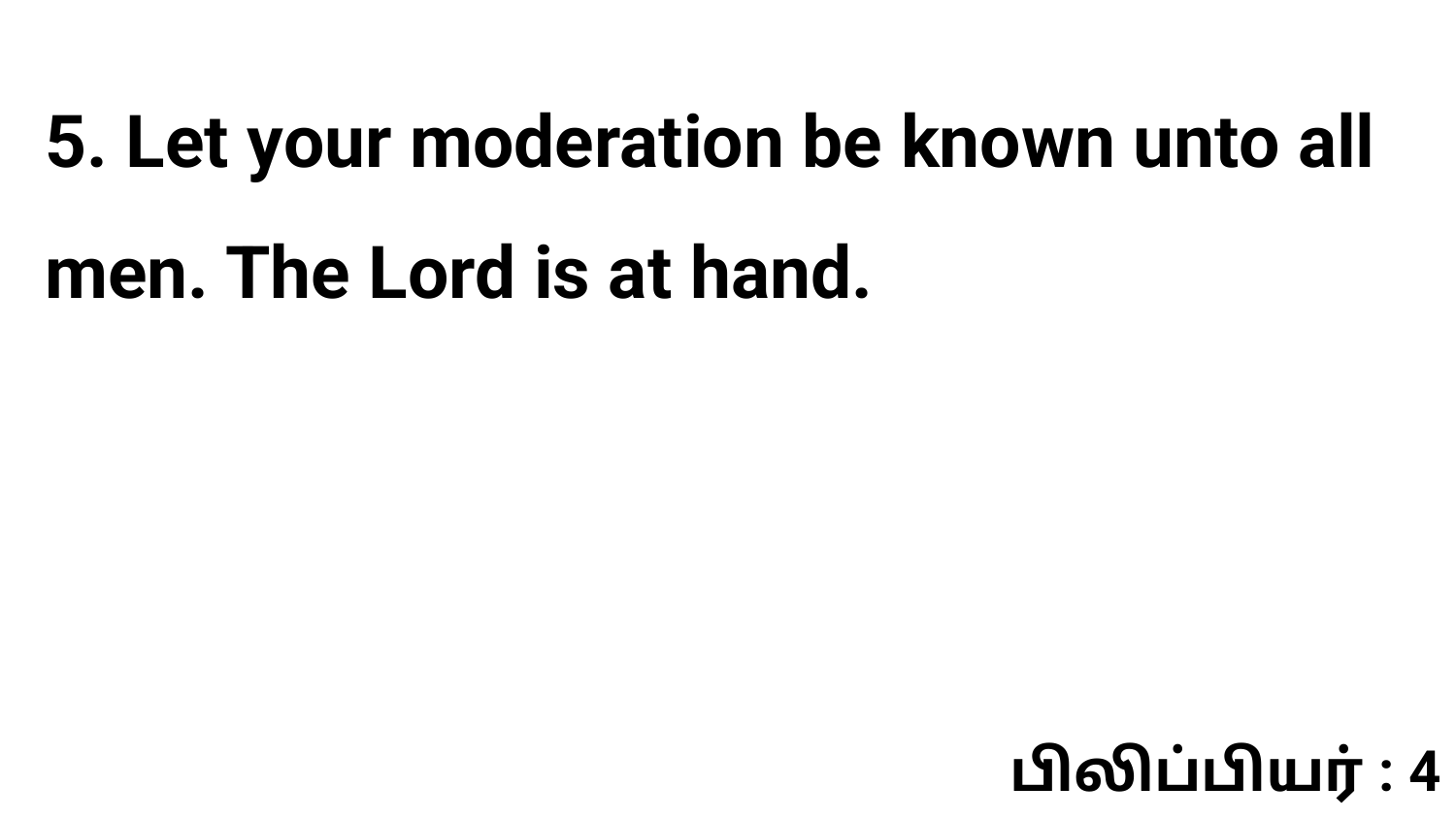

5. Let your moderation be known unto all men. The Lord is at hand.
பிலிப்பியர் : 4